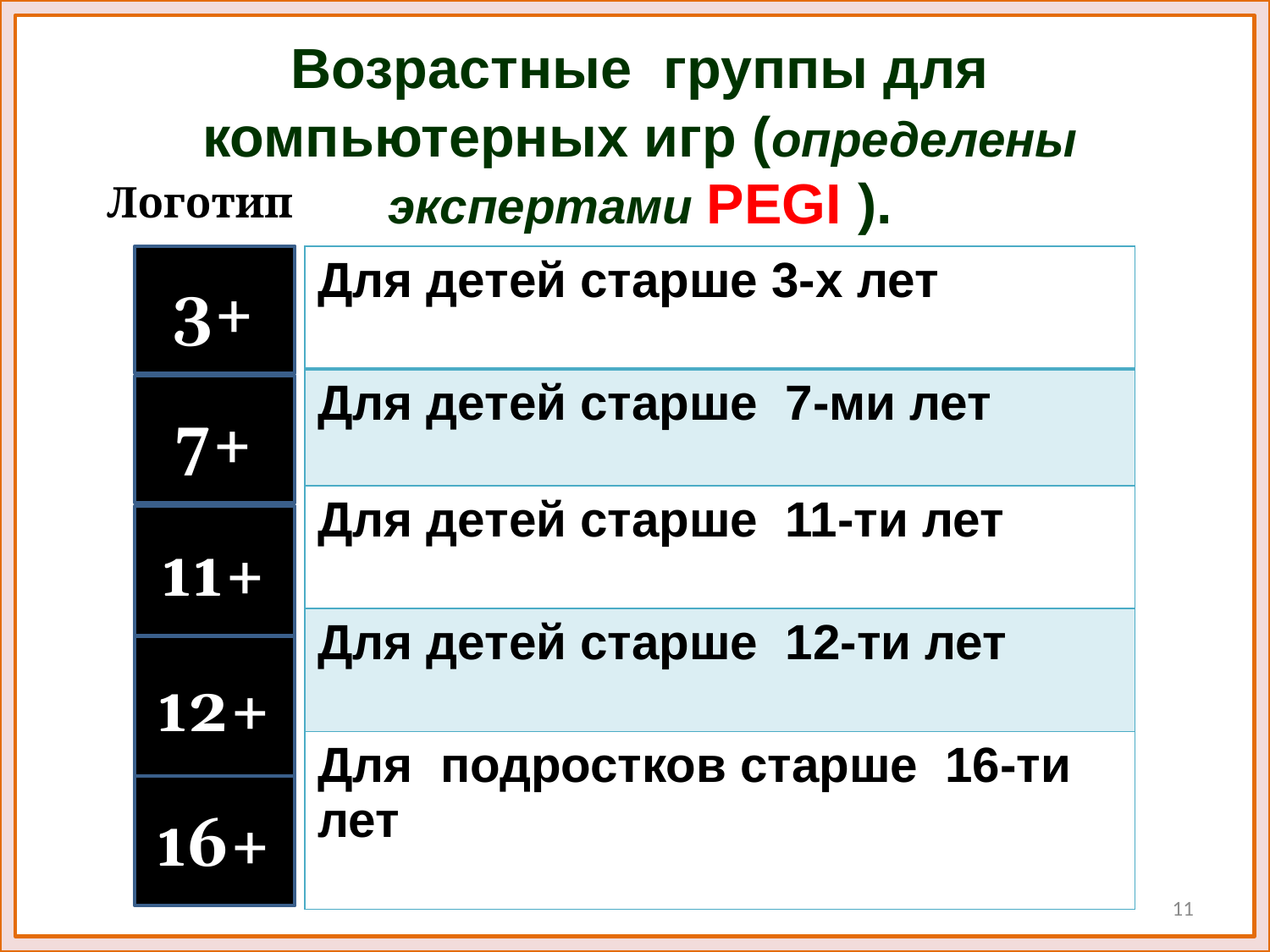

Возрастные  группы для компьютерных игр (определены экспертами PEGI ).
Логотип
3+
7+
11+
12+
16+
| Для детей старше 3-х лет |
| --- |
| Для детей старше 7-ми лет |
| Для детей старше 11-ти лет |
| Для детей старше 12-ти лет |
| Для подростков старше 16-ти лет |
11